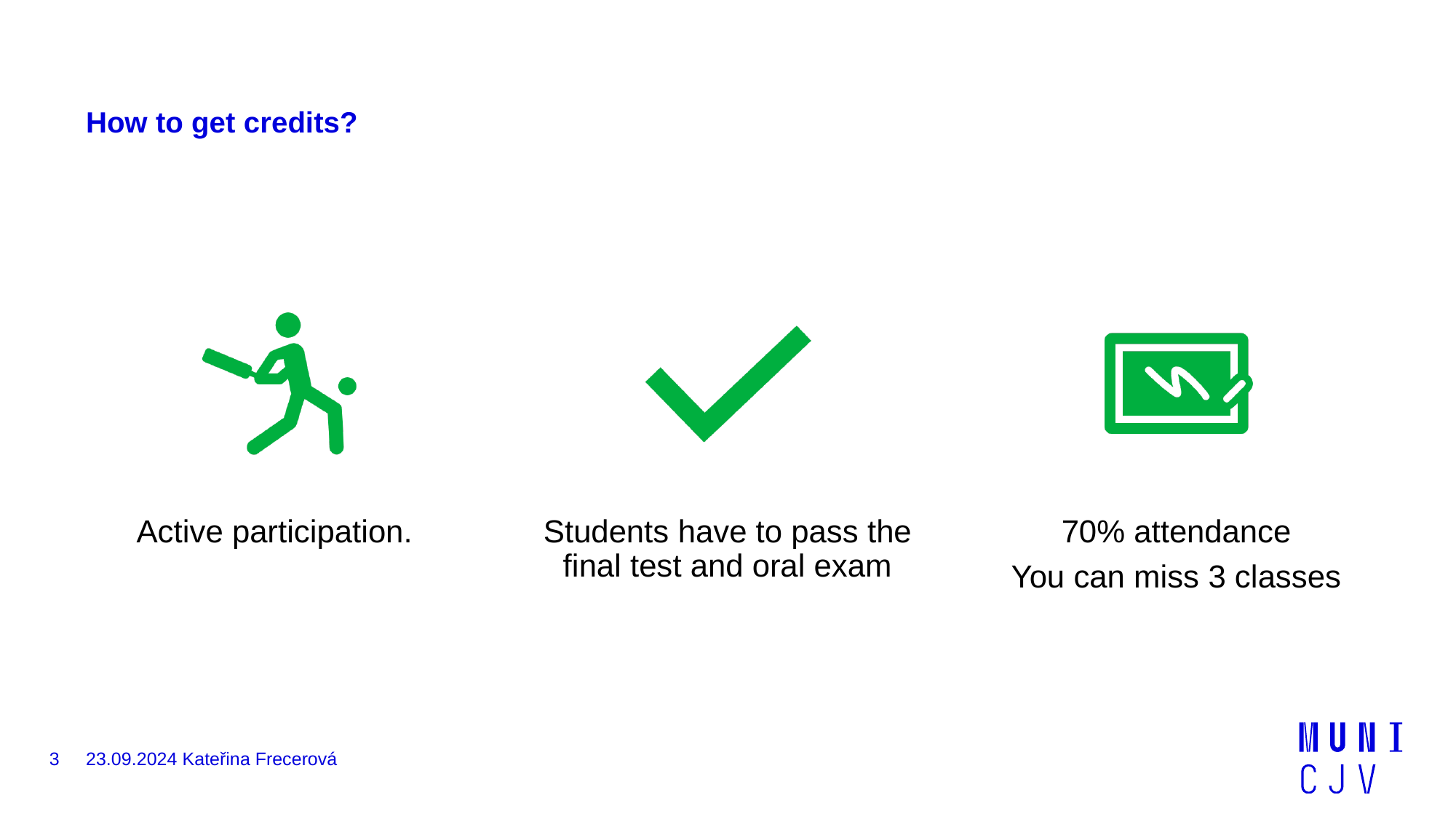

# How to get credits?
Active participation.
Students have to pass the final test and oral exam
70% attendance
You can miss 3 classes
3
23.09.2024 Kateřina Frecerová